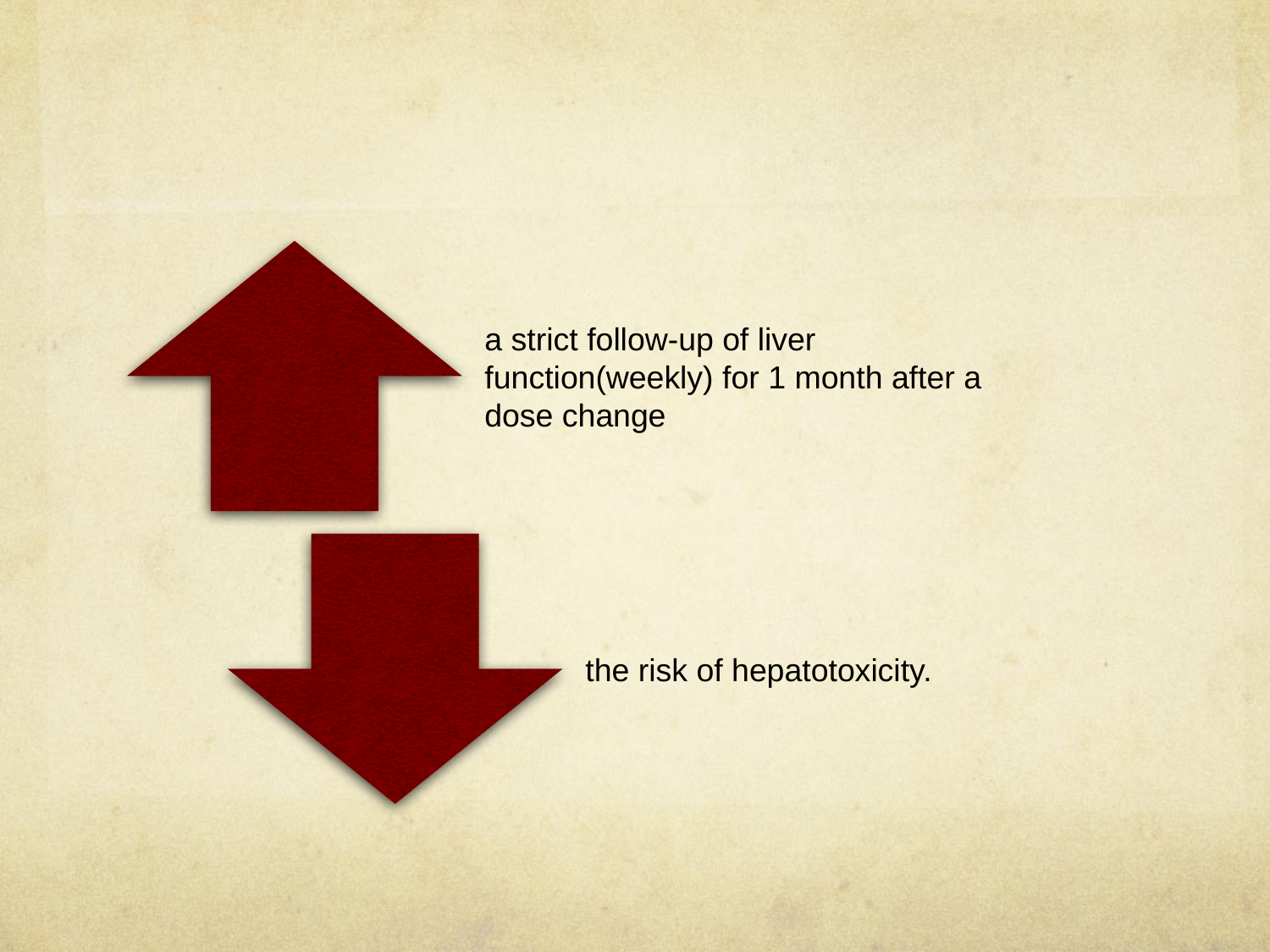

#
a strict follow-up of liver function(weekly) for 1 month after a dose change
the risk of hepatotoxicity.